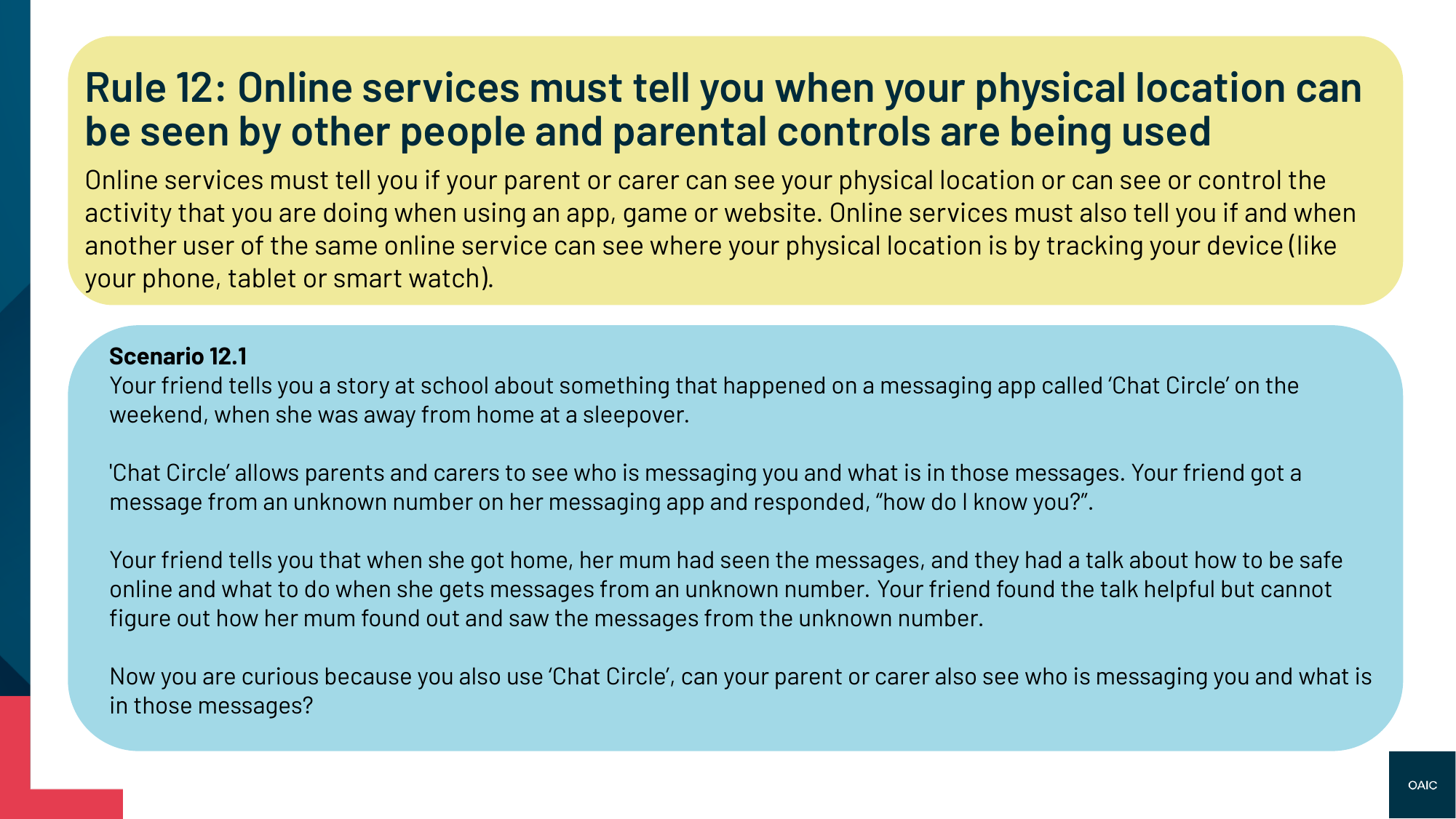

Rule 12: Online services must tell you when your physical location can be seen by other people and parental controls are being used
Online services must tell you if your parent or carer can see your physical location or can see or control the activity that you are doing when using an app, game or website. Online services must also tell you if and when another user of the same online service can see where your physical location is by tracking your device (like your phone, tablet or smart watch).

Scenario 12.1​
​Your friend tells you a story at school about something that happened on a messaging app called ‘Chat Circle’ on the weekend, when she was away from home at a sleepover.​
​
'Chat Circle’ allows parents and carers to see who is messaging you and what is in those messages. Your friend got a message from an unknown number on her messaging app and responded, “how do I know you?”.​
​
Your friend tells you that when she got home, her mum had seen the messages, and they had a talk about how to be safe online and what to do when she gets messages from an unknown number.​ Your friend found the talk helpful but cannot figure out how her mum found out and saw the messages from the unknown number.​
​
Now you are curious because you also use ‘Chat Circle’, can your parent or carer also see who is messaging you and what is in those messages?